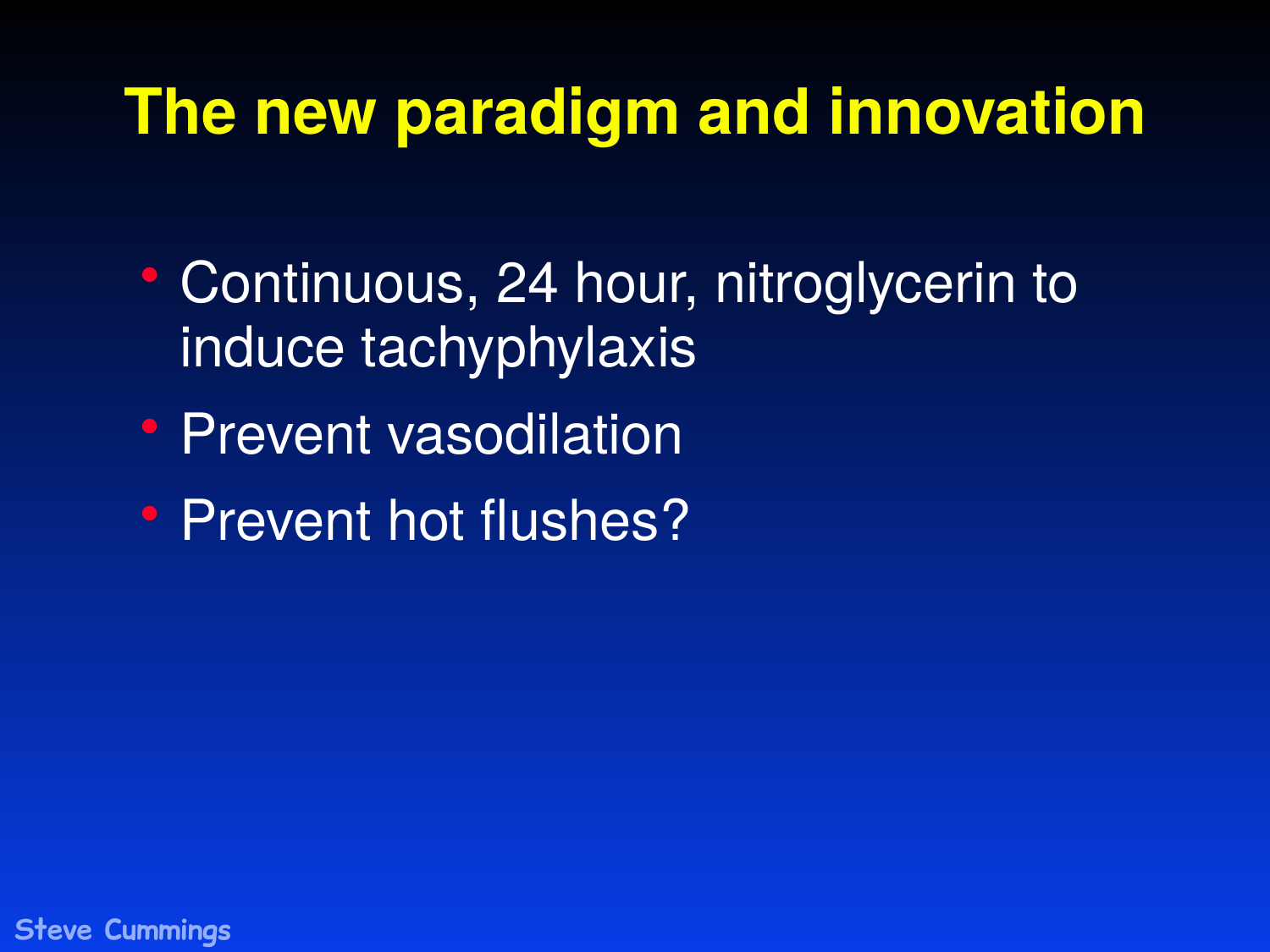

# The new paradigm and innovation
Continuous, 24 hour, nitroglycerin to induce tachyphylaxis
Prevent vasodilation
Prevent hot flushes?